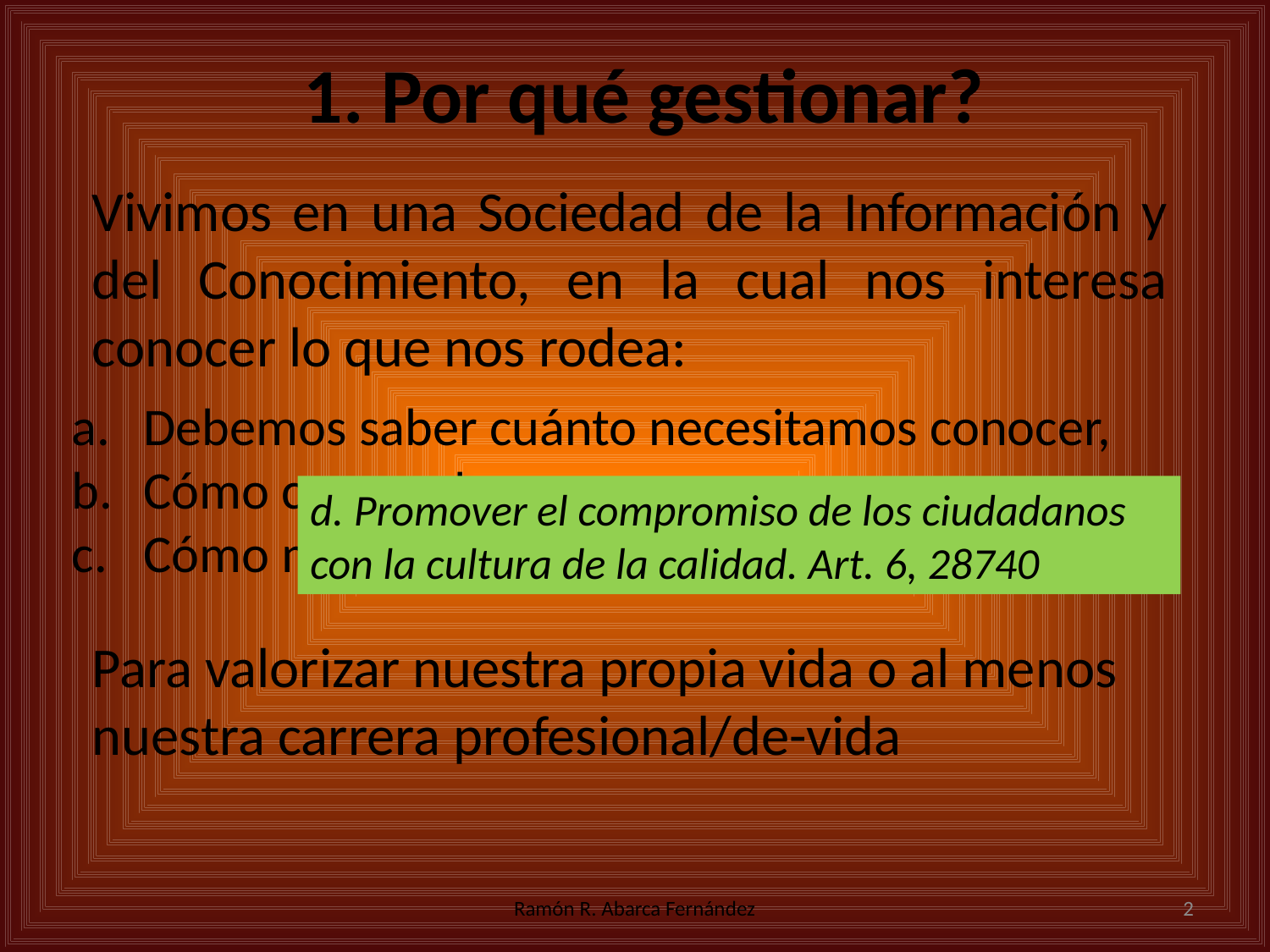

1. Por qué gestionar?
Vivimos en una Sociedad de la Información y del Conocimiento, en la cual nos interesa conocer lo que nos rodea:
Debemos saber cuánto necesitamos conocer,
Cómo conocerlo, y
Cómo medirlo.
d. Promover el compromiso de los ciudadanos con la cultura de la calidad. Art. 6, 28740
Para valorizar nuestra propia vida o al menos nuestra carrera profesional/de-vida
Ramón R. Abarca Fernández
2